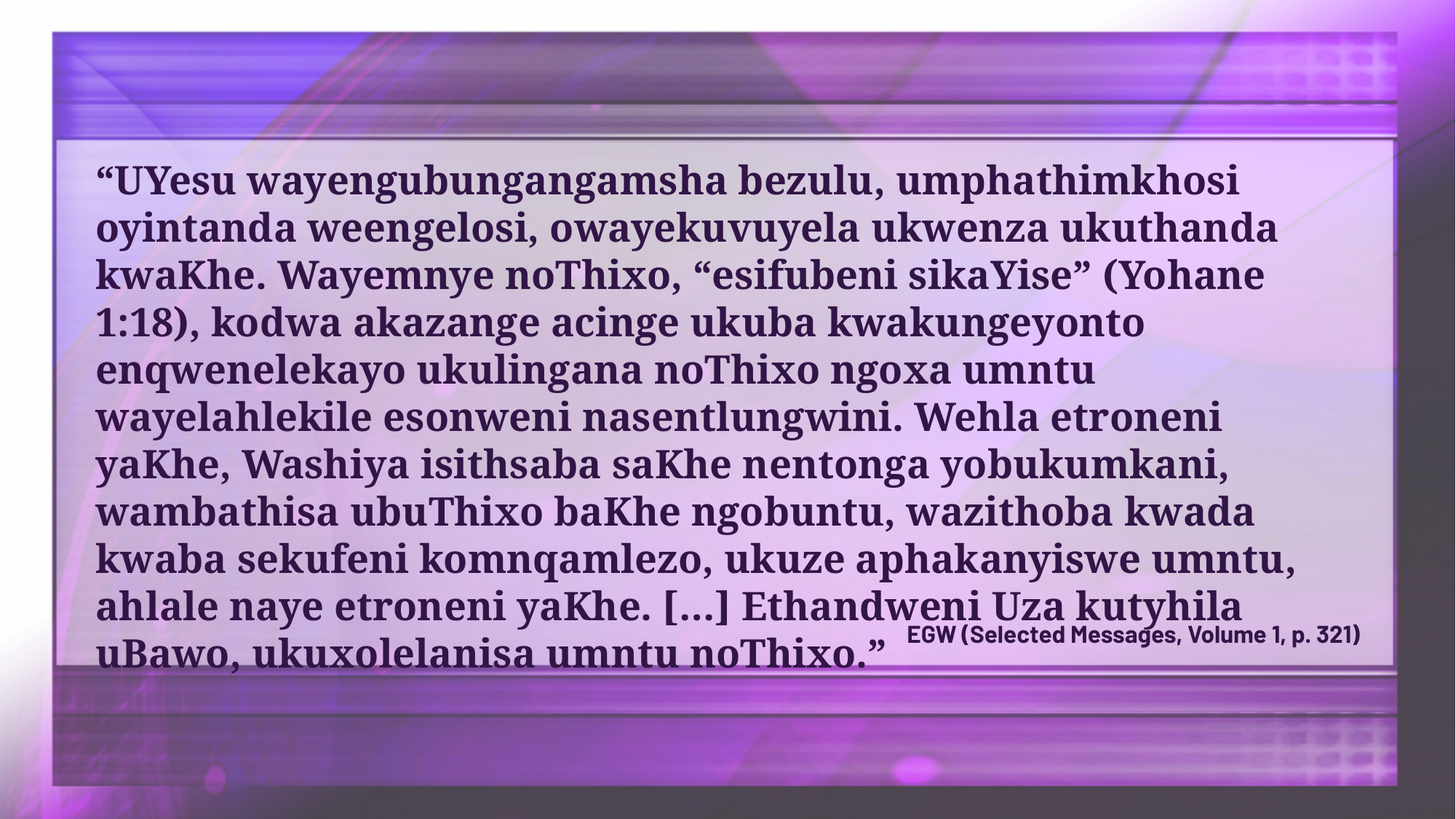

“UYesu wayengubungangamsha bezulu, umphathimkhosi oyintanda weengelosi, owayekuvuyela ukwenza ukuthanda kwaKhe. Wayemnye noThixo, “esifubeni sikaYise” (Yohane 1:18), kodwa akazange acinge ukuba kwakungeyonto enqwenelekayo ukulingana noThixo ngoxa umntu wayelahlekile esonweni nasentlungwini. Wehla etroneni yaKhe, Washiya isithsaba saKhe nentonga yobukumkani, wambathisa ubuThixo baKhe ngobuntu, wazithoba kwada kwaba sekufeni komnqamlezo, ukuze aphakanyiswe umntu, ahlale naye etroneni yaKhe. […] Ethandweni Uza kutyhila uBawo, ukuxolelanisa umntu noThixo.”
EGW (Selected Messages, Volume 1, p. 321)